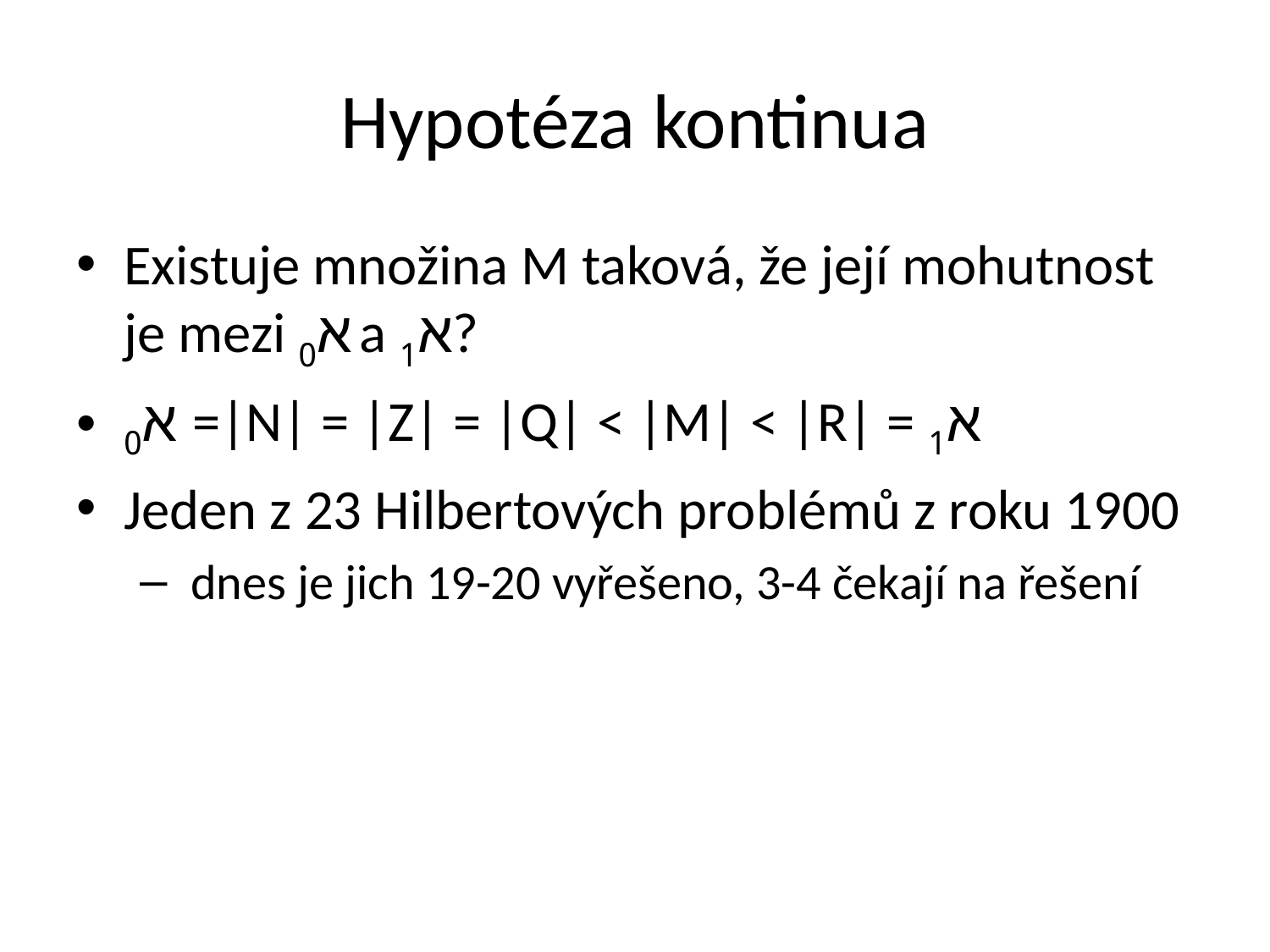

# Hypotéza kontinua
Existuje množina M taková, že její mohutnost je mezi א0 a א1?
א0  =|N| = |Z| = |Q| < |M| < |R| = א1
Jeden z 23 Hilbertových problémů z roku 1900
 dnes je jich 19-20 vyřešeno, 3-4 čekají na řešení